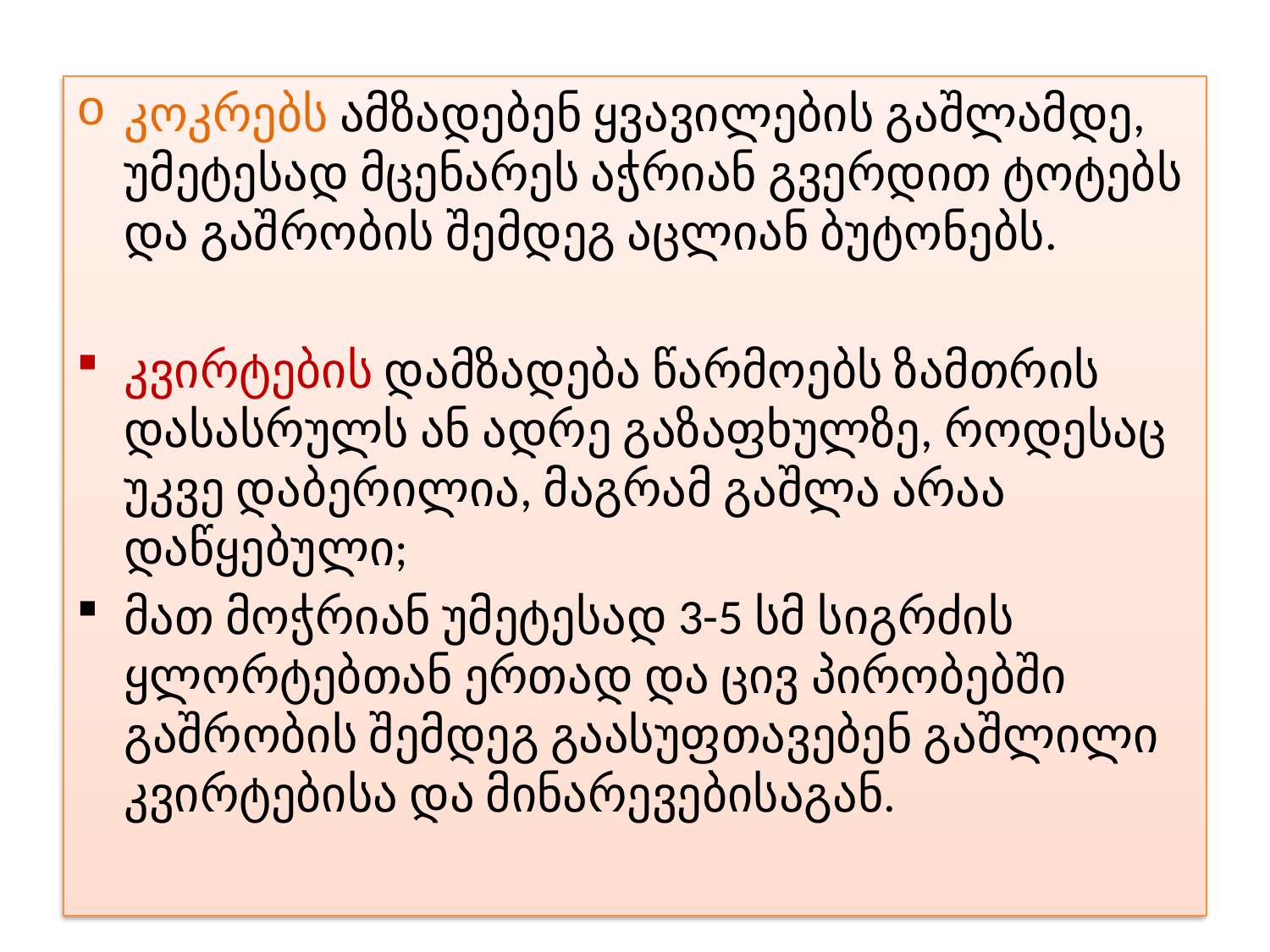

კოკრებს ამზადებენ ყვავილების გაშლამდე, უმეტესად მცენარეს აჭრიან გვერდით ტოტებს და გაშრობის შემდეგ აცლიან ბუტონებს.

კვირტების დამზადება წარმოებს ზამთრის დასასრულს ან ადრე გაზაფხულზე, როდესაც უკვე დაბერილია, მაგრამ გაშლა არაა დაწყებული;
მათ მოჭრიან უმეტესად 3-5 სმ სიგრძის ყლორტებთან ერთად და ცივ პირობებში გაშრობის შემდეგ გაასუფთავებენ გაშლილი კვირტებისა და მინარევებისაგან.